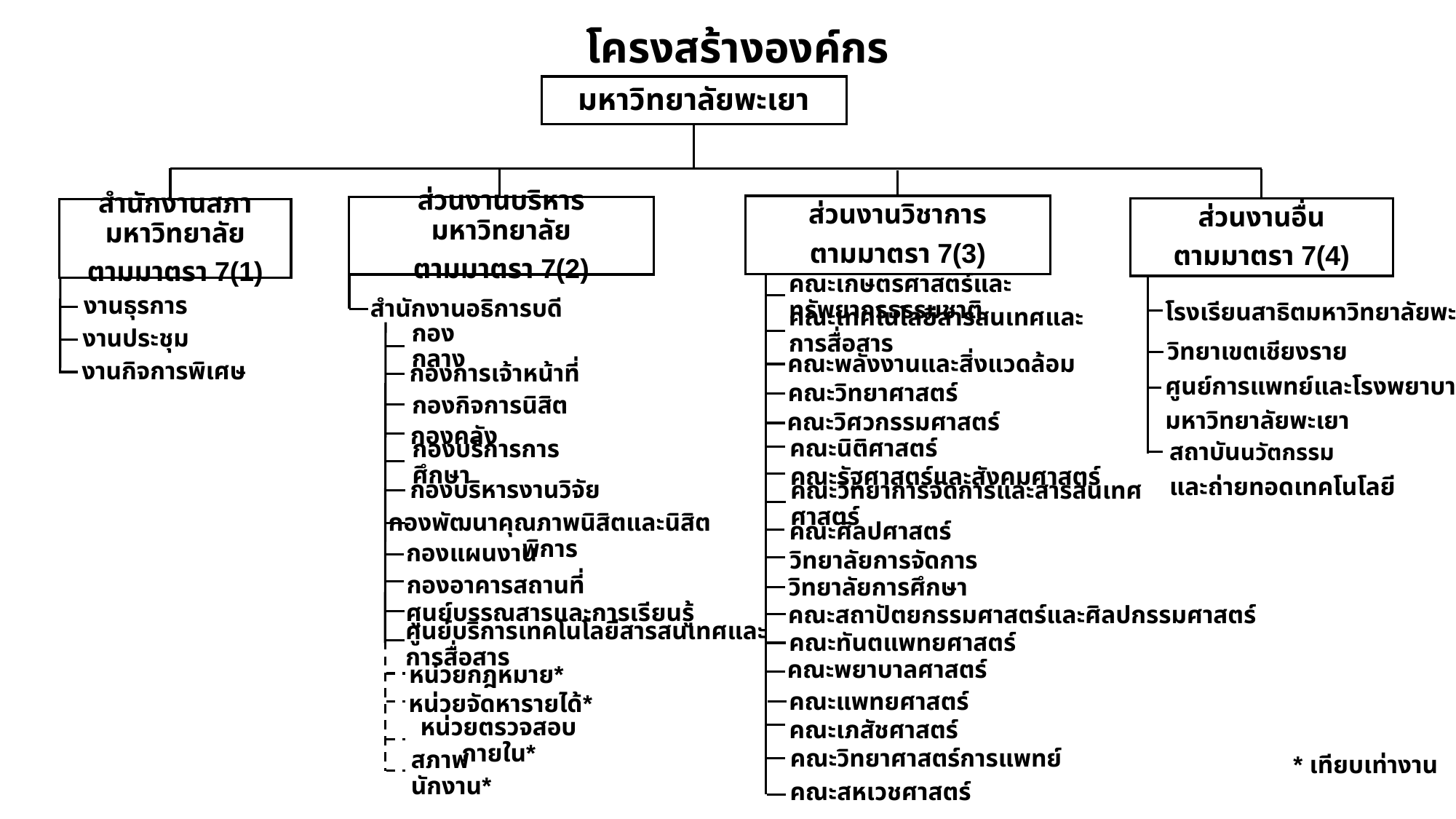

โครงสร้างองค์กร
มหาวิทยาลัยพะเยา
ส่วนงานวิชาการ
ตามมาตรา 7(3)
ส่วนงานบริหารมหาวิทยาลัย
ตามมาตรา 7(2)
ส่วนงานอื่น
ตามมาตรา 7(4)
สำนักงานสภามหาวิทยาลัย
ตามมาตรา 7(1)
คณะเกษตรศาสตร์และทรัพยากรธรรมชาติ
งานธุรการ
สำนักงานอธิการบดี
โรงเรียนสาธิตมหาวิทยาลัยพะเยา
คณะเทคโนโลยีสารสนเทศและการสื่อสาร
งานประชุม
กองกลาง
วิทยาเขตเชียงราย
คณะพลังงานและสิ่งแวดล้อม
กองการเจ้าหน้าที่
งานกิจการพิเศษ
คณะวิทยาศาสตร์
กองกิจการนิสิต
ศูนย์การแพทย์และโรงพยาบาล
มหาวิทยาลัยพะเยา
คณะวิศวกรรมศาสตร์
กองคลัง
คณะนิติศาสตร์
สถาบันนวัตกรรม
และถ่ายทอดเทคโนโลยี
กองบริการการศึกษา
คณะรัฐศาสตร์และสังคมศาสตร์
กองบริหารงานวิจัย
คณะวิทยาการจัดการและสารสนเทศศาสตร์
กองพัฒนาคุณภาพนิสิตและนิสิตพิการ
คณะศิลปศาสตร์
กองแผนงาน
วิทยาลัยการจัดการ
กองอาคารสถานที่
วิทยาลัยการศึกษา
ศูนย์บรรณสารและการเรียนรู้
คณะสถาปัตยกรรมศาสตร์และศิลปกรรมศาสตร์
คณะทันตแพทยศาสตร์
ศูนย์บริการเทคโนโลยีสารสนเทศและการสื่อสาร
คณะพยาบาลศาสตร์
หน่วยกฎหมาย*
คณะแพทยศาสตร์
หน่วยจัดหารายได้*
คณะเภสัชศาสตร์
หน่วยตรวจสอบภายใน*
คณะวิทยาศาสตร์การแพทย์
* เทียบเท่างาน
สภาพนักงาน*
คณะสหเวชศาสตร์